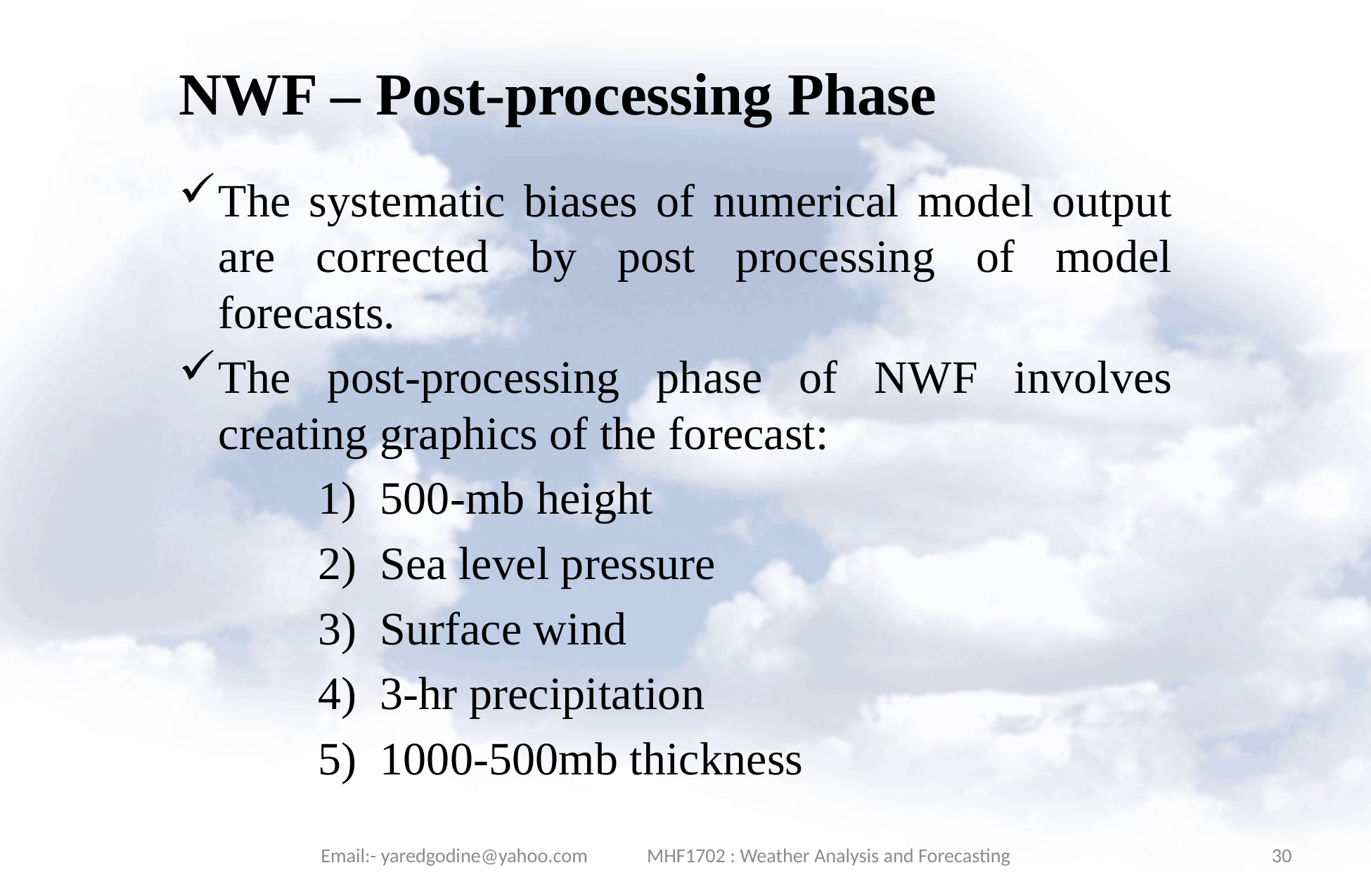

# NWF – Post-processing Phase
The systematic biases of numerical model output are corrected by post processing of model forecasts.
The post-processing phase of NWF involves creating graphics of the forecast:
		1)  500-mb height
		2)  Sea level pressure
		3)  Surface wind
		4)  3-hr precipitation
		5)  1000-500mb thickness
Email:- yaredgodine@yahoo.com             MHF1702 : Weather Analysis and Forecasting
30